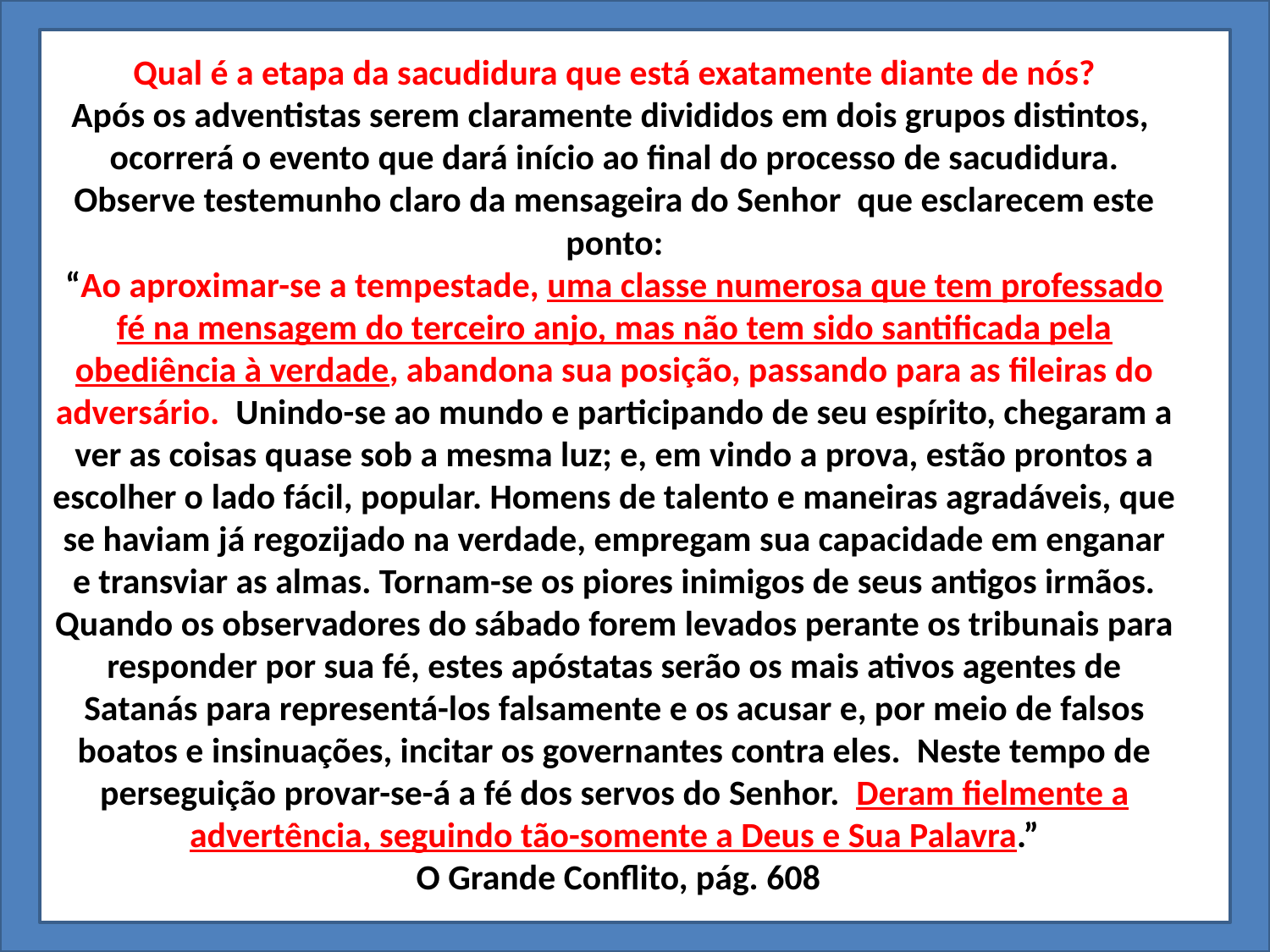

Qual é a etapa da sacudidura que está exatamente diante de nós?
Após os adventistas serem claramente divididos em dois grupos distintos,
ocorrerá o evento que dará início ao final do processo de sacudidura. Observe testemunho claro da mensageira do Senhor  que esclarecem este ponto:
“Ao aproximar-se a tempestade, uma classe numerosa que tem professado fé na mensagem do terceiro anjo, mas não tem sido santificada pela obediência à verdade, abandona sua posição, passando para as fileiras do adversário.  Unindo-se ao mundo e participando de seu espírito, chegaram a ver as coisas quase sob a mesma luz; e, em vindo a prova, estão prontos a escolher o lado fácil, popular. Homens de talento e maneiras agradáveis, que se haviam já regozijado na verdade, empregam sua capacidade em enganar e transviar as almas. Tornam-se os piores inimigos de seus antigos irmãos. Quando os observadores do sábado forem levados perante os tribunais para responder por sua fé, estes apóstatas serão os mais ativos agentes de Satanás para representá-los falsamente e os acusar e, por meio de falsos boatos e insinuações, incitar os governantes contra eles.  Neste tempo de perseguição provar-se-á a fé dos servos do Senhor.  Deram fielmente a advertência, seguindo tão-somente a Deus e Sua Palavra.”
 O Grande Conflito, pág. 608